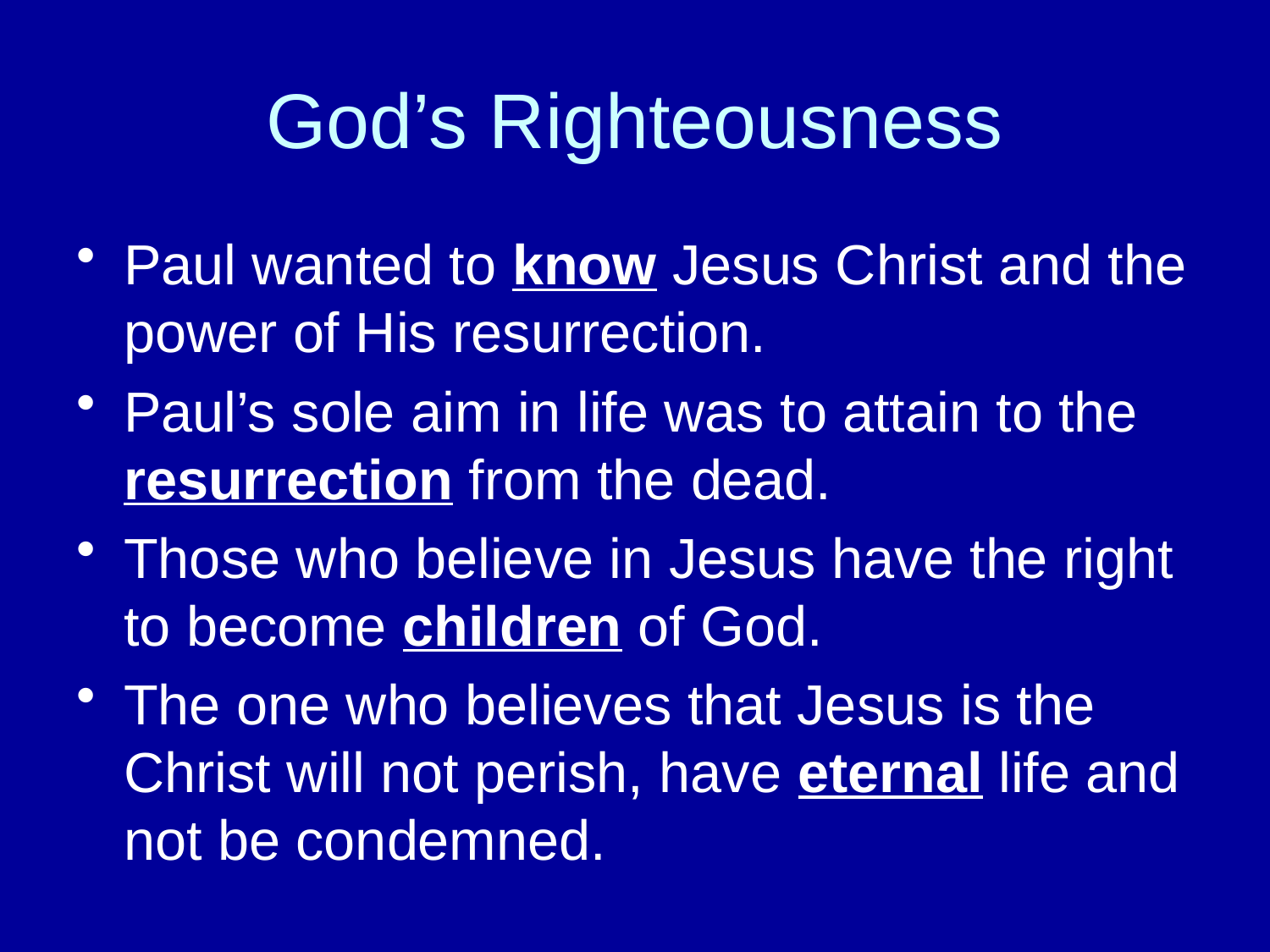

# God’s Righteousness
Paul wanted to know Jesus Christ and the power of His resurrection.
Paul’s sole aim in life was to attain to the resurrection from the dead.
Those who believe in Jesus have the right to become children of God.
The one who believes that Jesus is the Christ will not perish, have eternal life and not be condemned.